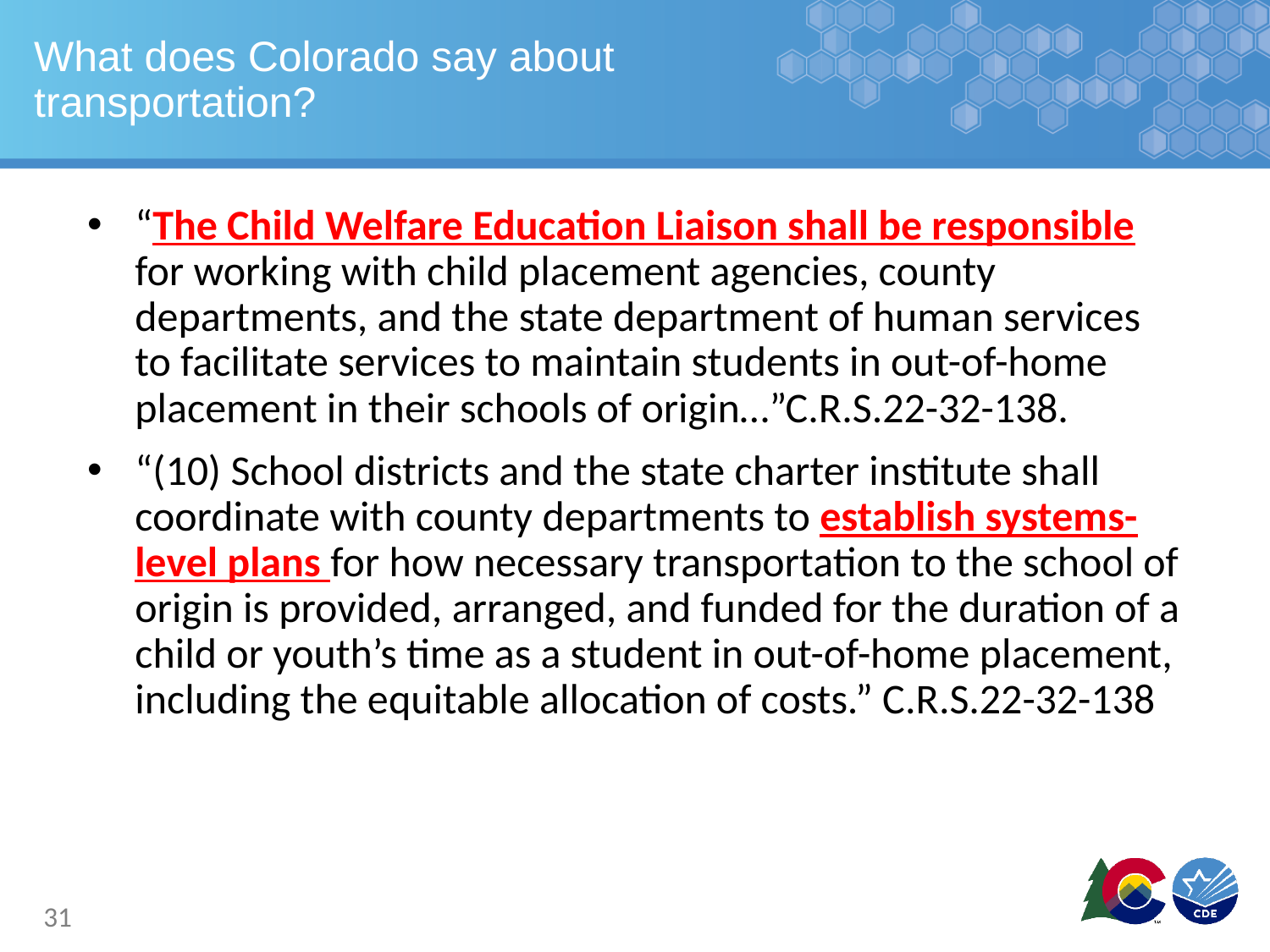

# What does Colorado say about transportation?
“The Child Welfare Education Liaison shall be responsible for working with child placement agencies, county departments, and the state department of human services to facilitate services to maintain students in out-of-home placement in their schools of origin…”C.R.S.22-32-138.
“(10) School districts and the state charter institute shall coordinate with county departments to establish systems-level plans for how necessary transportation to the school of origin is provided, arranged, and funded for the duration of a child or youth’s time as a student in out-of-home placement, including the equitable allocation of costs.” C.R.S.22-32-138

31